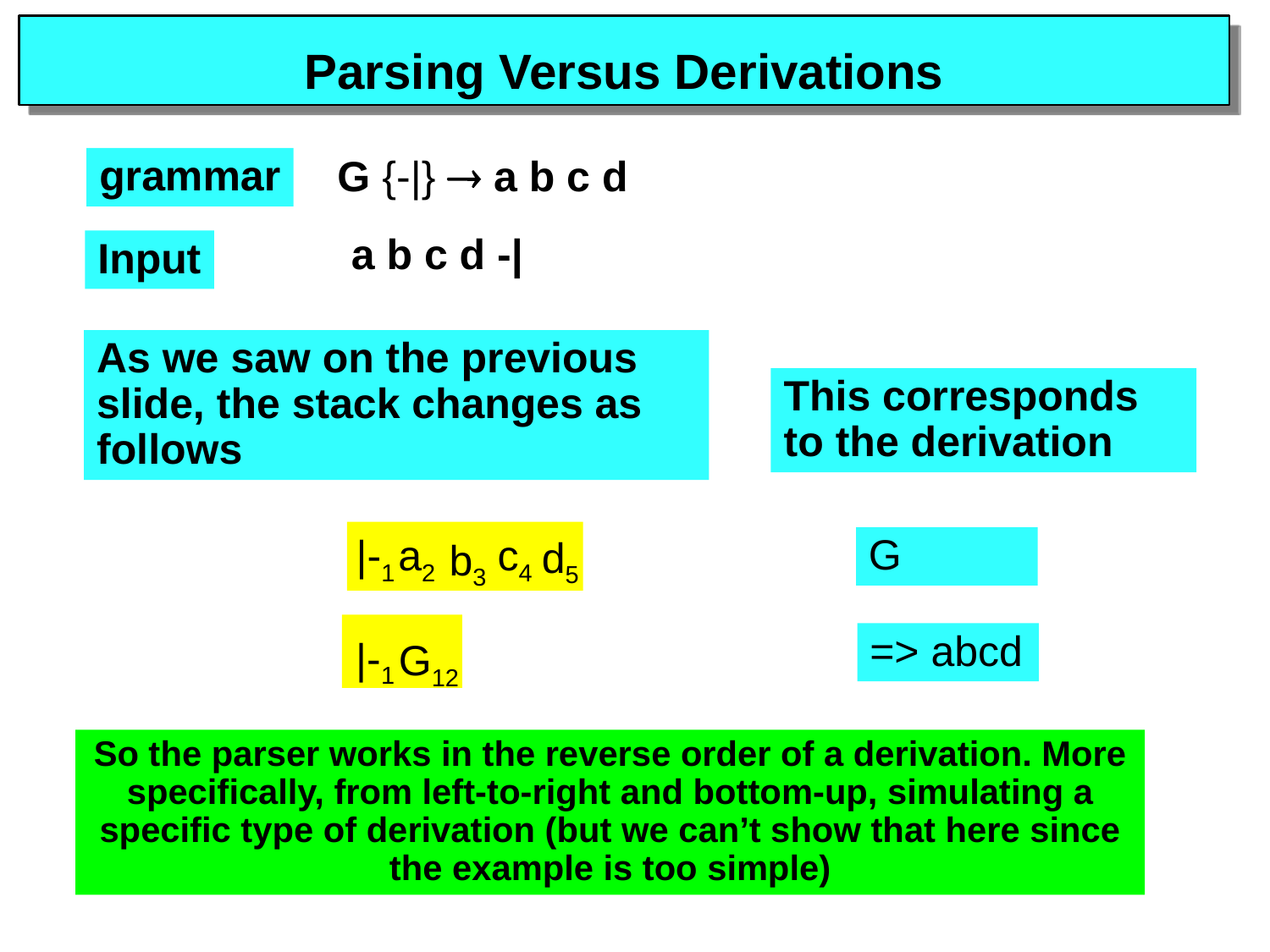

# Parsing Versus Derivations
grammar
G {-|} → a b c d
a b c d -|
Input
As we saw on the previous slide, the stack changes as follows
This corresponds to the derivation

a2
c4
|-1
d5
b3
G

|-1
G12
=> abcd
So the parser works in the reverse order of a derivation. More specifically, from left-to-right and bottom-up, simulating a specific type of derivation (but we can’t show that here since the example is too simple)